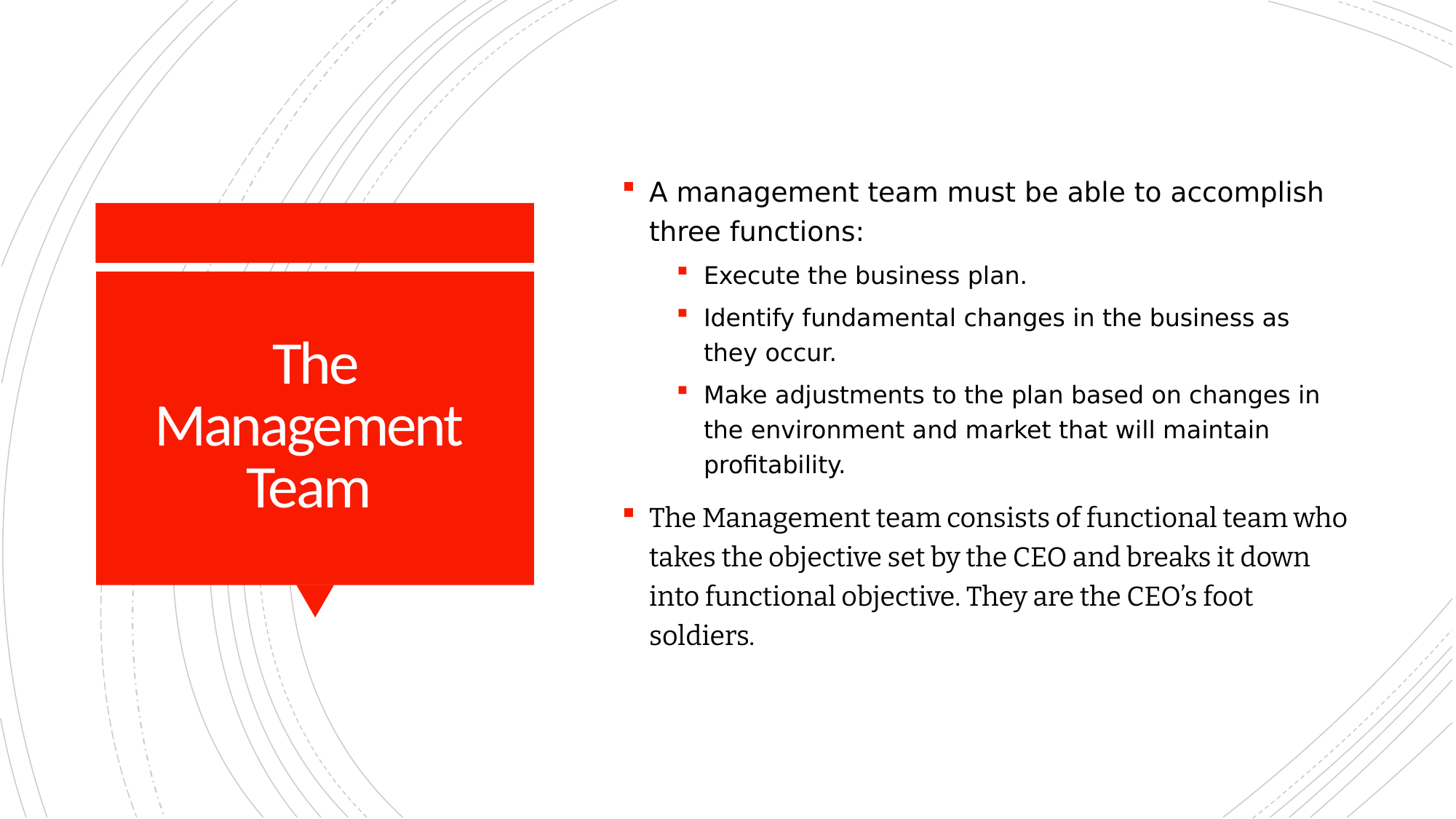

A management team must be able to accomplish three functions:
Execute the business plan.
Identify fundamental changes in the business as they occur.
Make adjustments to the plan based on changes in the environment and market that will maintain profitability.
The Management team consists of functional team who takes the objective set by the CEO and breaks it down into functional objective. They are the CEO’s foot soldiers.
# The Management Team